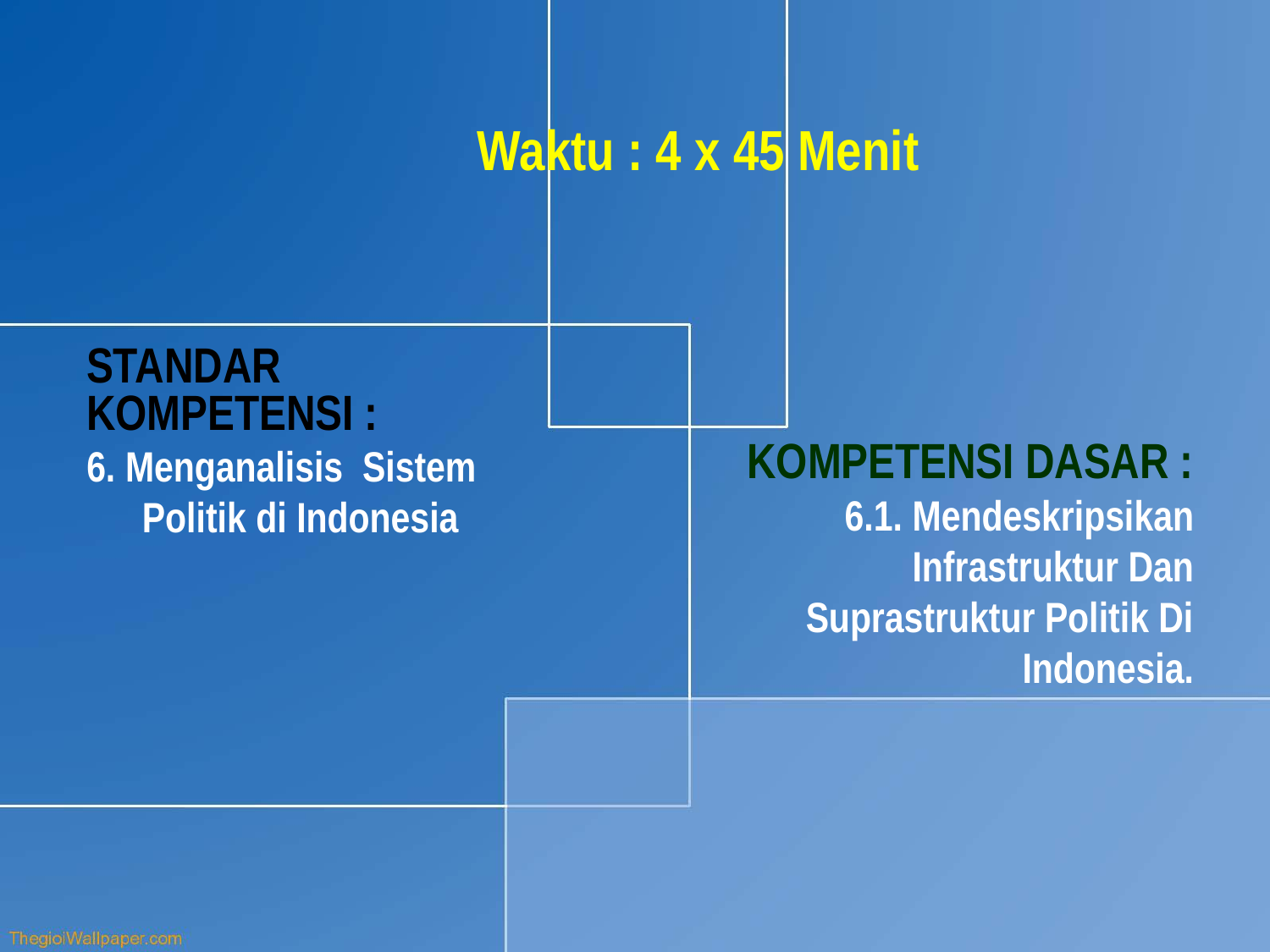

Waktu : 4 x 45 Menit
STANDAR
KOMPETENSI :
6. Menganalisis  Sistem Politik di Indonesia
KOMPETENSI DASAR :
6.1. Mendeskripsikan Infrastruktur Dan Suprastruktur Politik Di Indonesia.